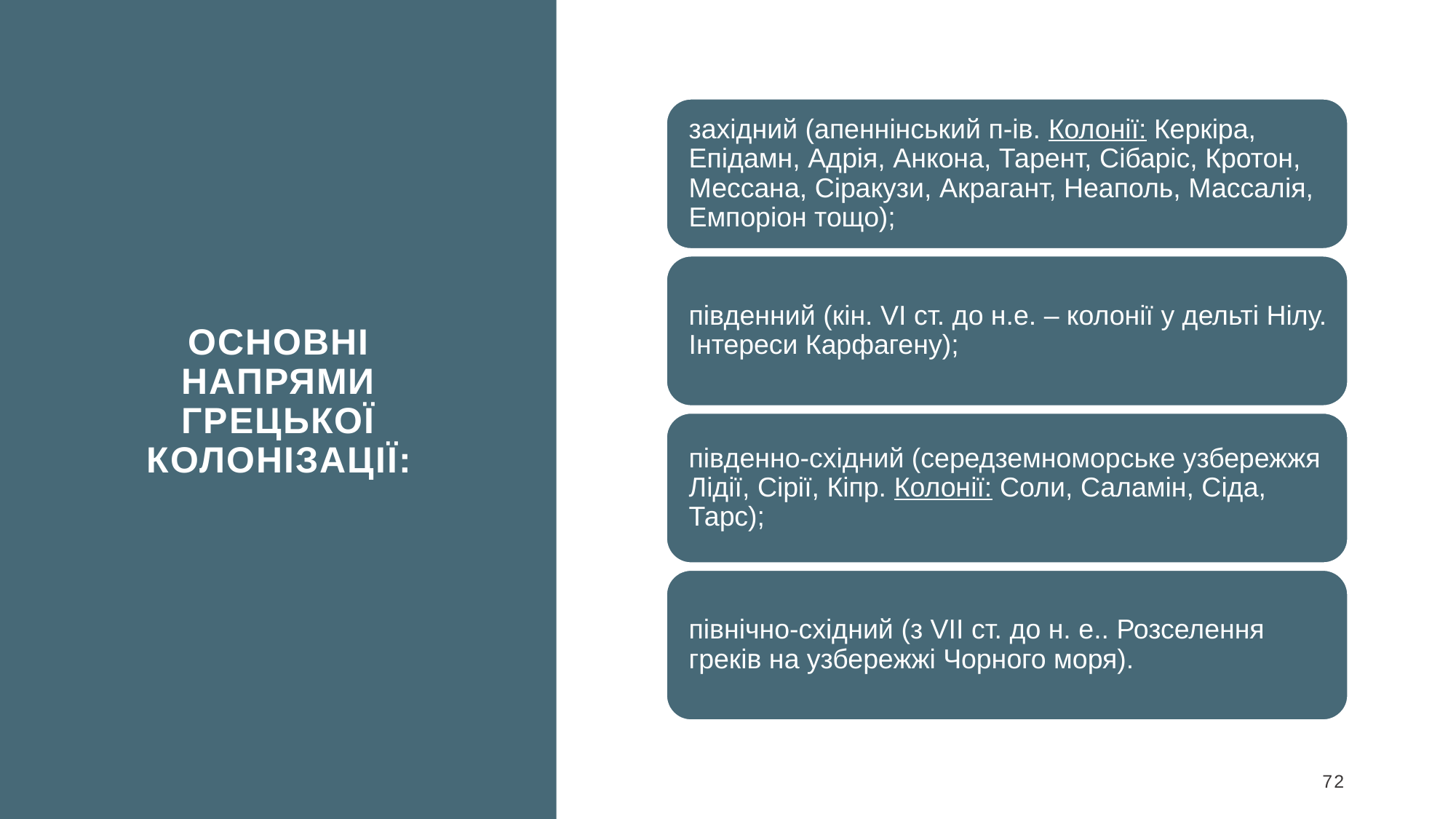

Основні напрями грецької колонізації:
західний (апеннінський п-ів. Колонії: Керкіра, Епідамн, Адрія, Анкона, Тарент, Сібаріс, Кротон, Мессана, Сіракузи, Акрагант, Неаполь, Массалія, Емпоріон тощо);
південний (кін. VI ст. до н.е. – колонії у дельті Нілу. Інтереси Карфагену);
південно-східний (середземноморське узбережжя Лідії, Сірії, Кіпр. Колонії: Соли, Саламін, Сіда, Тарс);
північно-східний (з VІІ ст. до н. е.. Розселення греків на узбережжі Чорного моря).
72